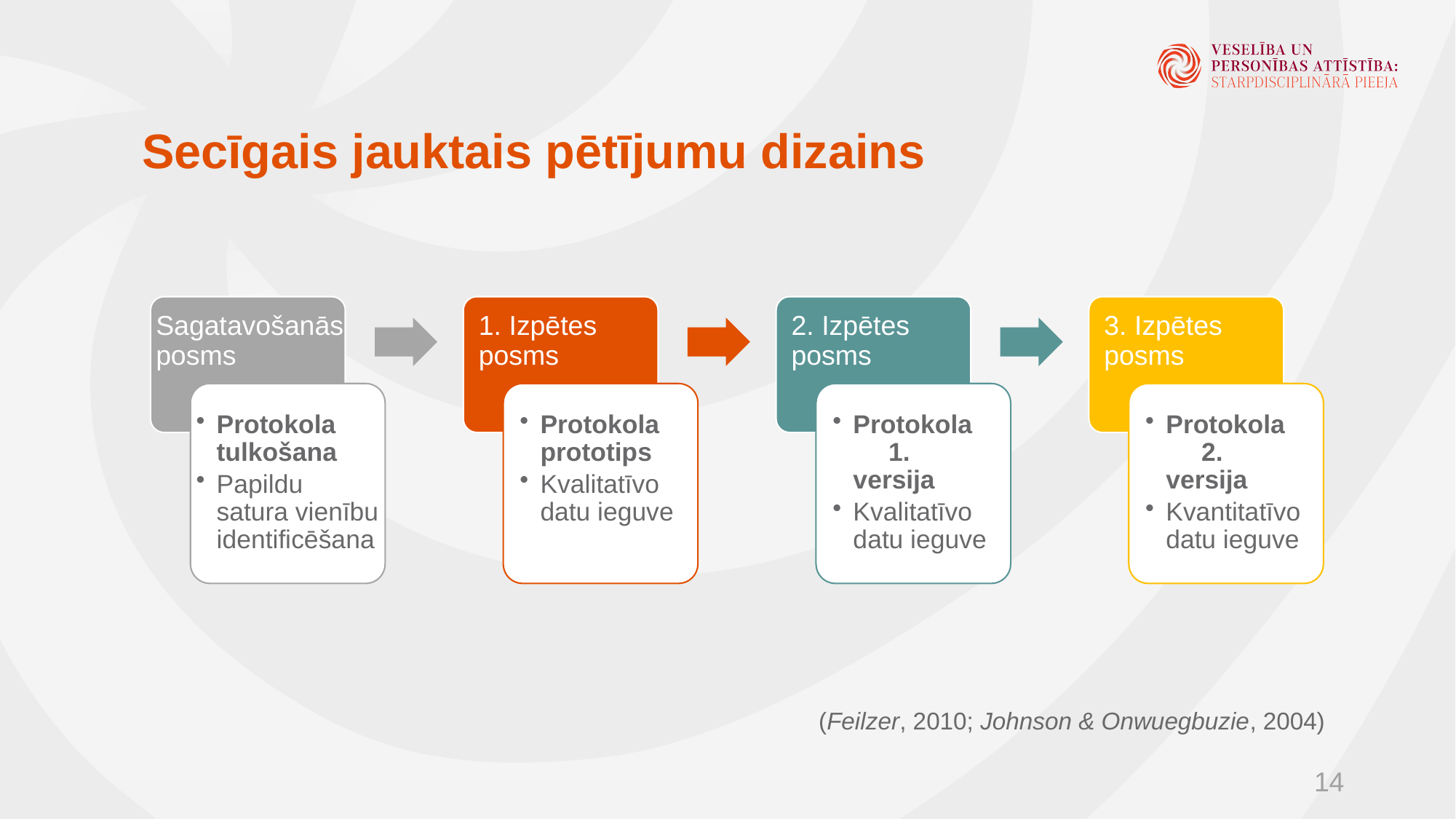

# Secīgais jauktais pētījumu dizains
Sagatavošanās posms
1. Izpētes posms
2. Izpētes posms
3. Izpētes posms

Protokola tulkošana
Papildu satura vienību identificēšana
Protokola prototips
Kvalitatīvo datu ieguve
Protokola         1. versija
Kvalitatīvo datu ieguve

Protokola         2. versija
Kvantitatīvo datu ieguve
(Feilzer, 2010; Johnson & Onwuegbuzie, 2004)
14